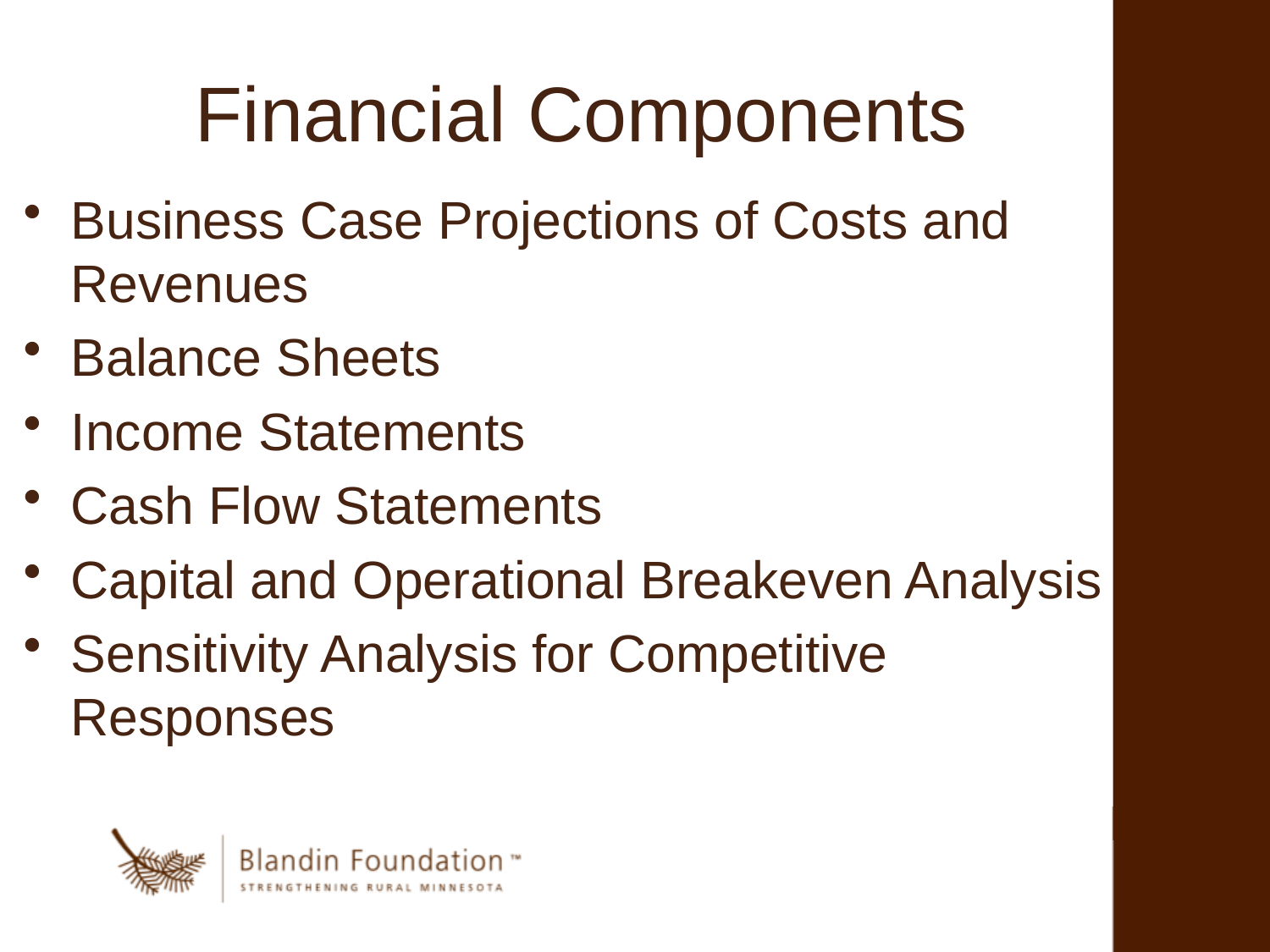

# Financial Components
Business Case Projections of Costs and Revenues
Balance Sheets
Income Statements
Cash Flow Statements
Capital and Operational Breakeven Analysis
Sensitivity Analysis for Competitive Responses